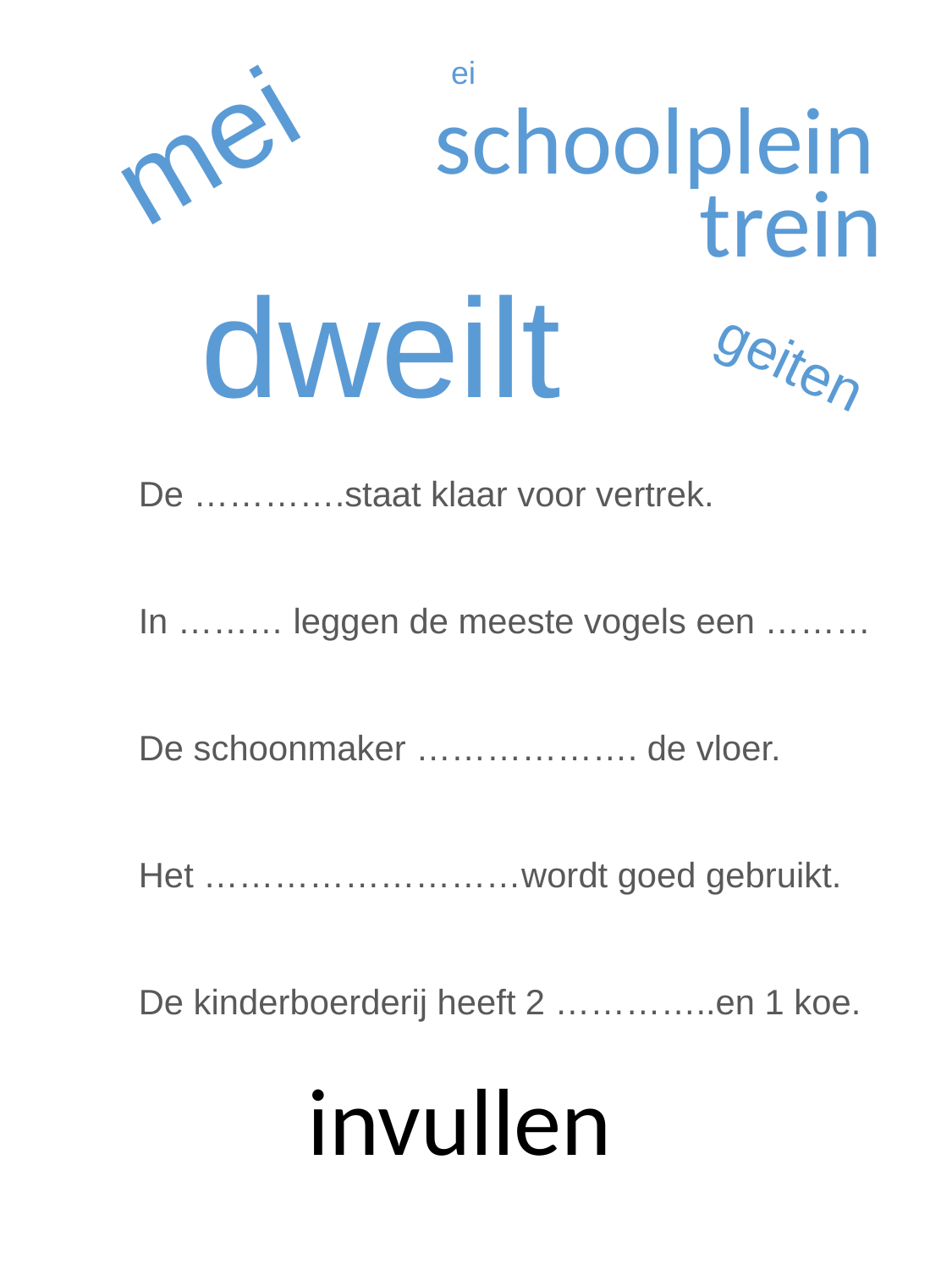

ei
mei
schoolplein

trein

dweilt

geiten

De ………….staat klaar voor vertrek.
In ……… leggen de meeste vogels een ………
De schoonmaker ………………. de vloer.
Het ………………………wordt goed gebruikt.
De kinderboerderij heeft 2 …………..en 1 koe.

invullen